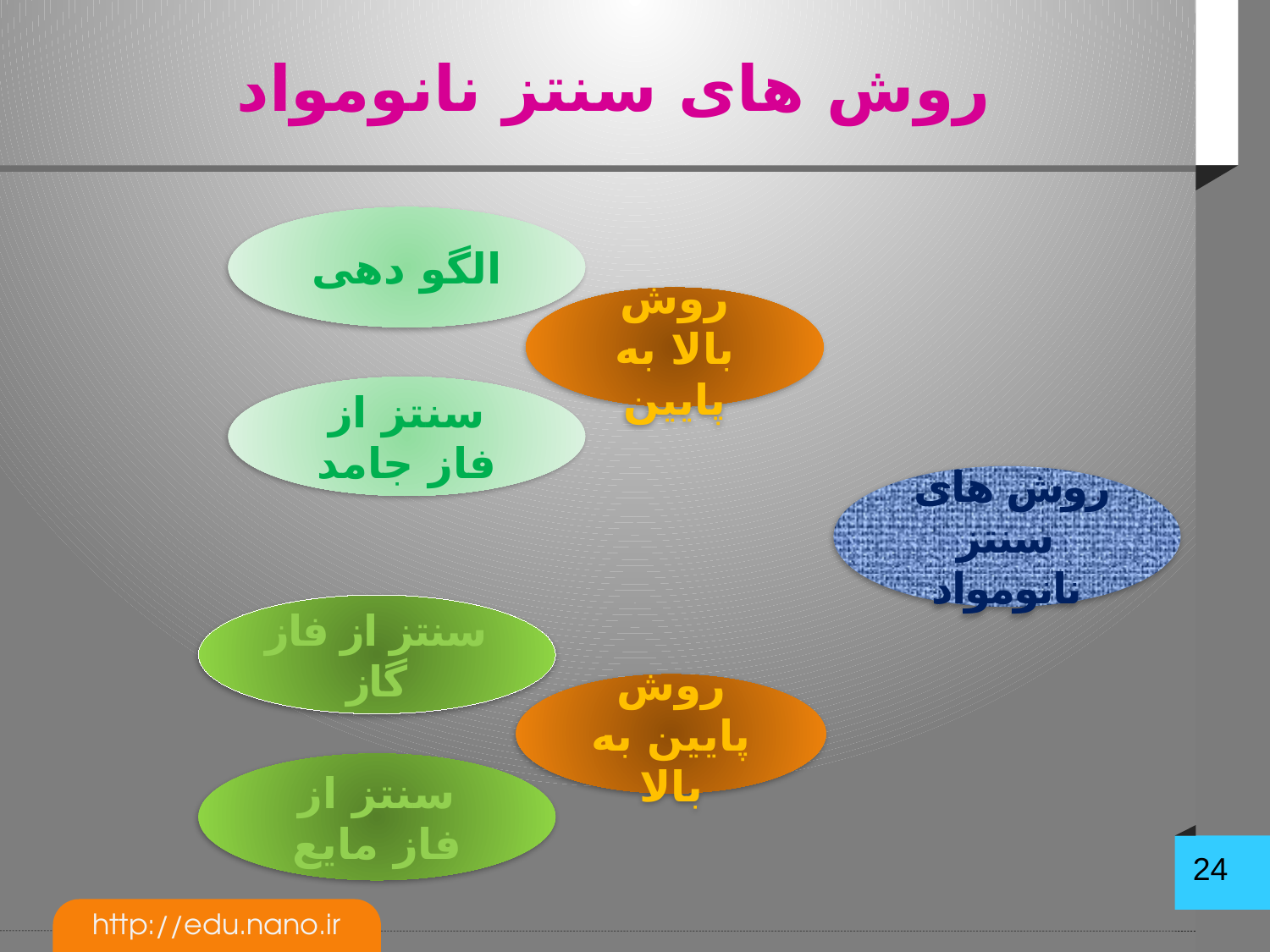

# روش های سنتز نانومواد
الگو دهی
روش بالا به پایین
سنتز از فاز جامد
روش های  سنتز نانومواد
سنتز از فاز گاز
روش پایین به بالا
سنتز از فاز مایع
24